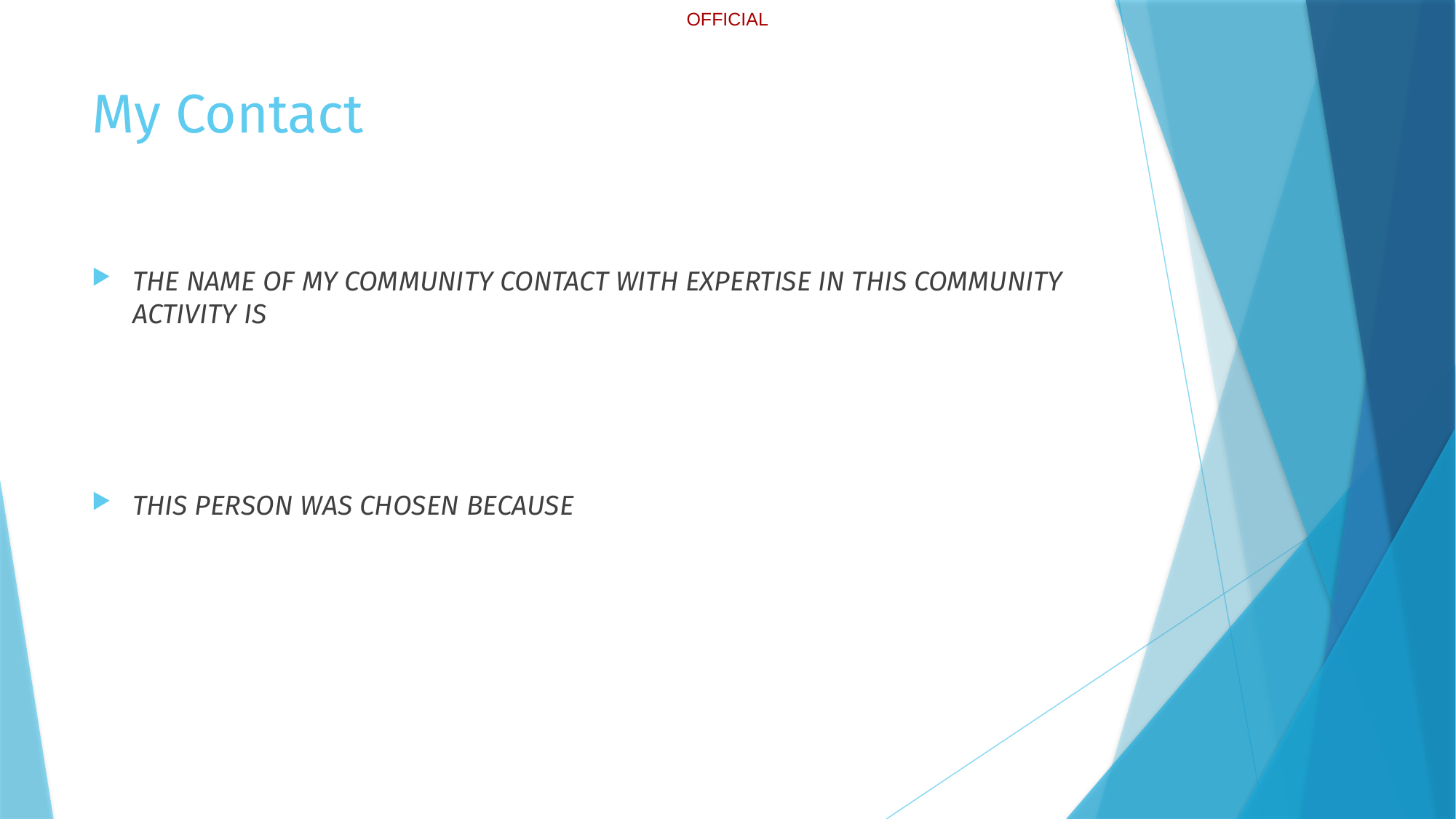

# My Contact
The name of my community contact with expertise in this community activity is

This person was chosen because